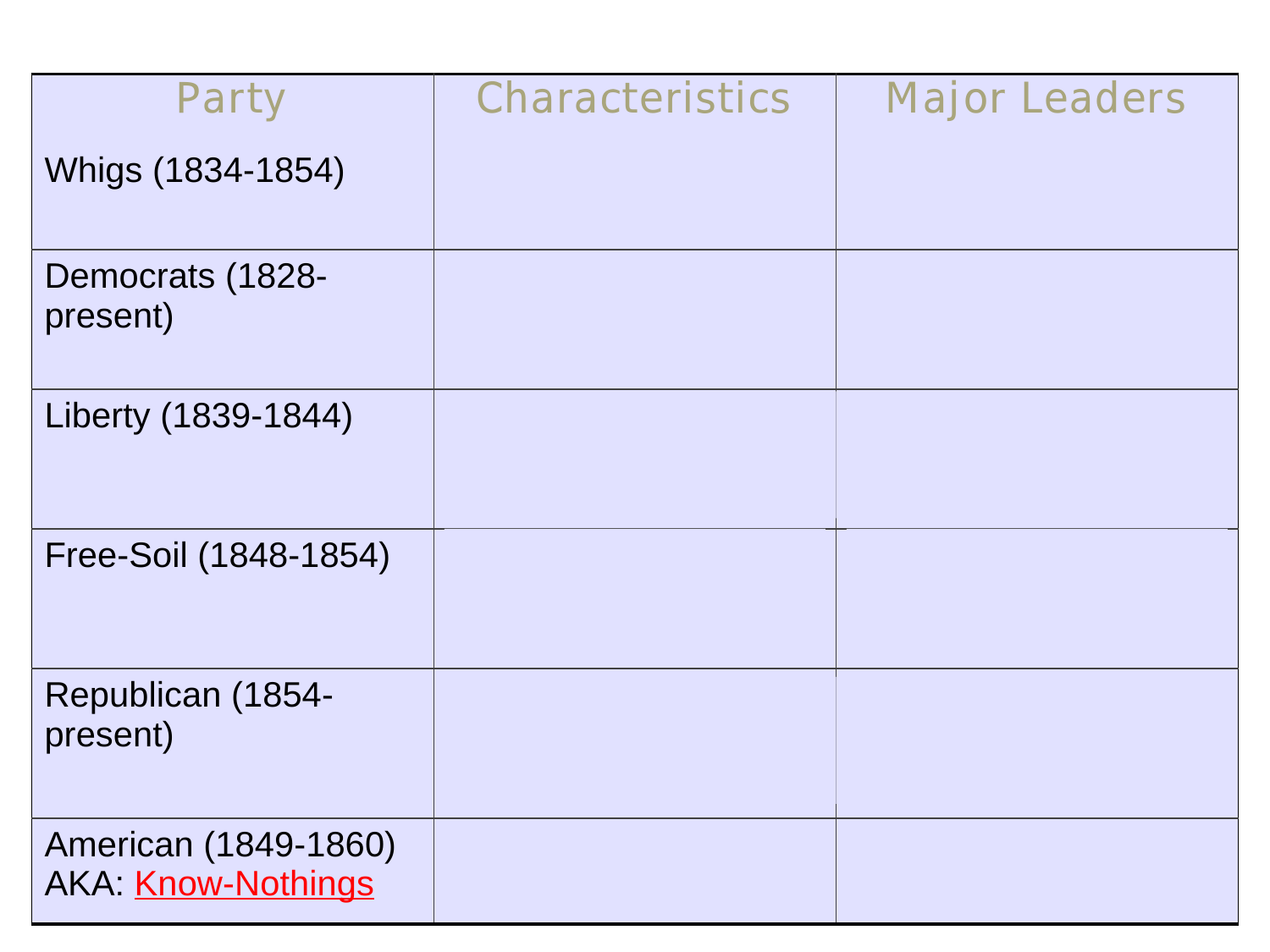

| Party | Characteristics | Major Leaders |
| --- | --- | --- |
| Whigs (1834-1854) | Divided sectionally, united to oppose Dem. | Daniel Webster Henry Clay |
| Democrats (1828-present) | Controlled fed gov, dominated by Southerners | John C. Calhoun |
| Liberty (1839-1844) | Abolition; members moved to Free Soil & Rep | James Birney |
| Free-Soil (1848-1854) | Composed of Liberty Party, anti-slavery Whigs & Dem | Martin Van Buren |
| Republican (1854-present) | No.Whigs, Free-Soilers; opposed expansion of slavery | Abe Lincoln |
| American (1849-1860) AKA: Know-Nothings | Anti-immigration, Anti-Catholic | Millard Filmore |